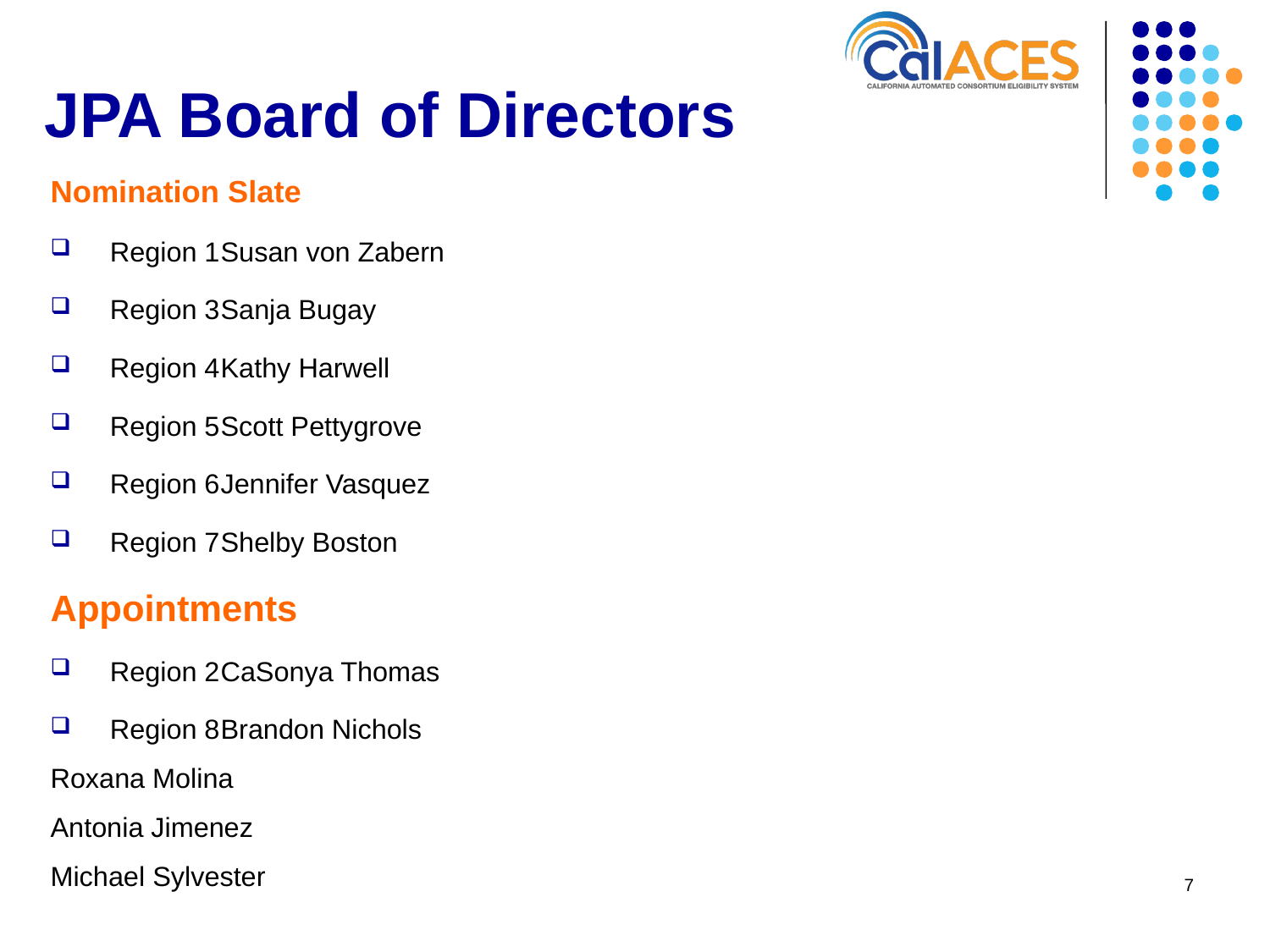

# JPA Board of Directors
Nomination Slate
Region 1		Susan von Zabern
Region 3		Sanja Bugay
Region 4		Kathy Harwell
Region 5		Scott Pettygrove
Region 6		Jennifer Vasquez
Region 7		Shelby Boston
Appointments
Region 2		CaSonya Thomas
Region 8		Brandon Nichols
			Roxana Molina
			Antonia Jimenez
			Michael Sylvester
7